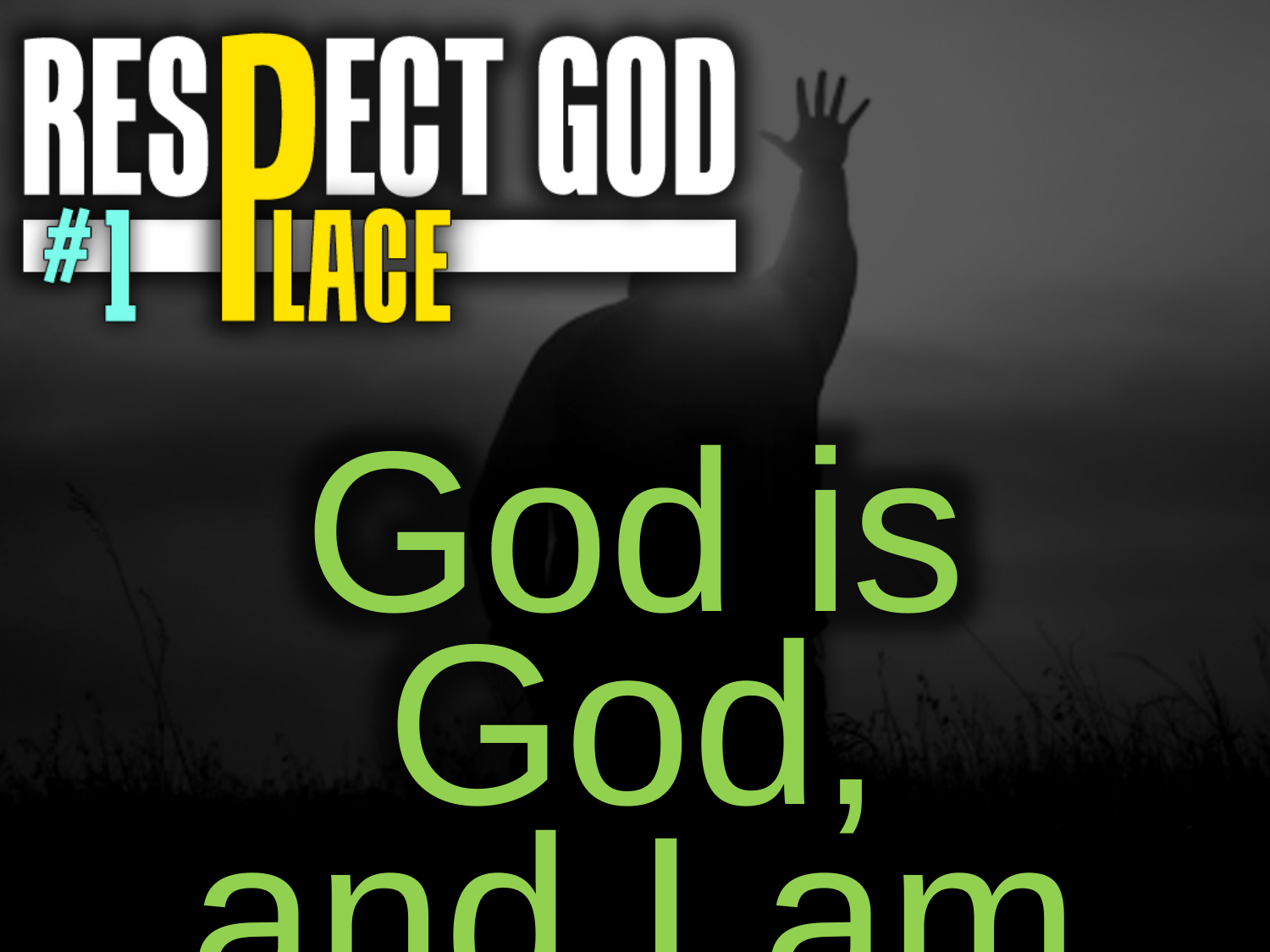

God is God,
and I am not!